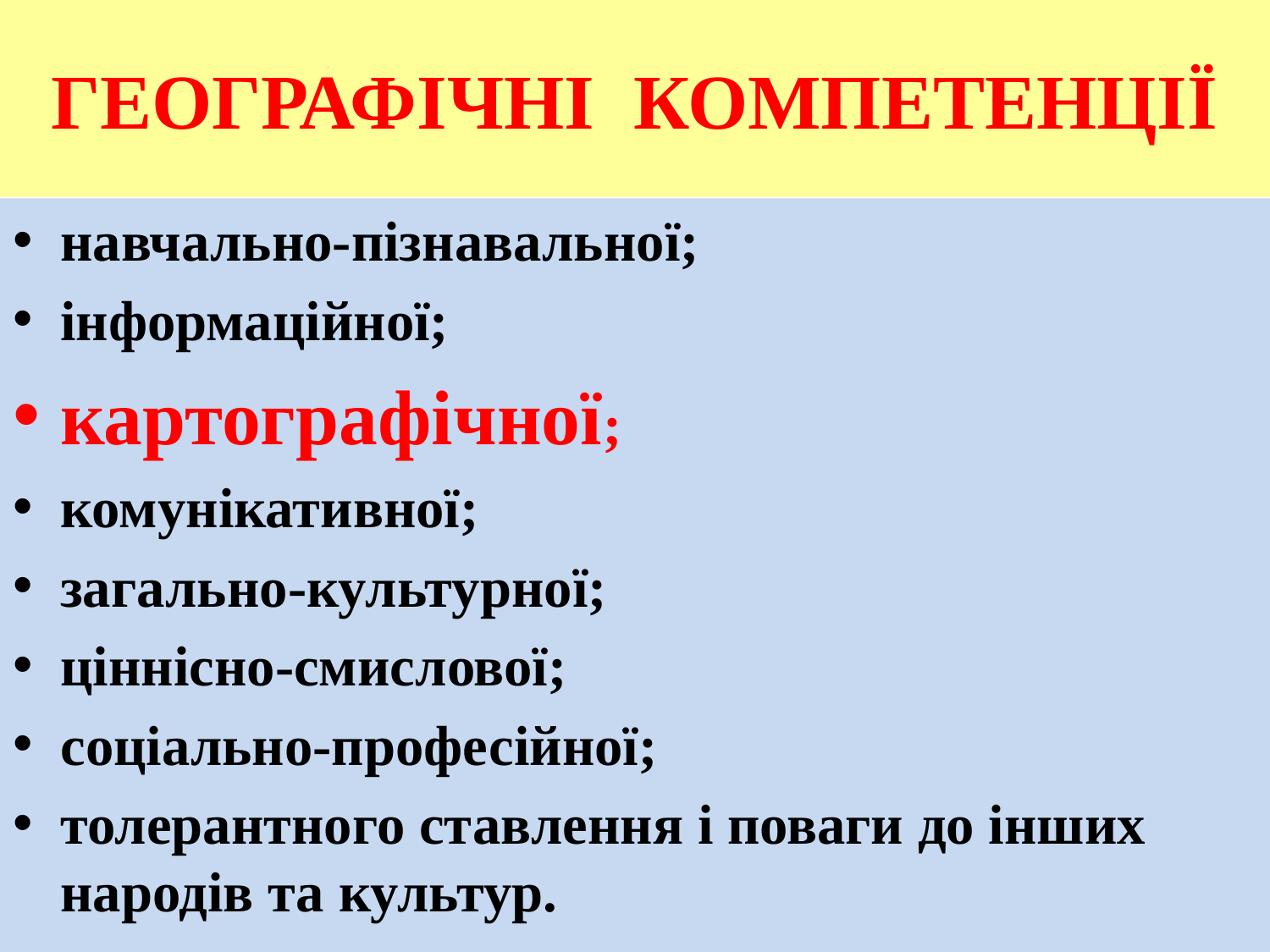

# ГЕОГРАФІЧНІ  КОМПЕТЕНЦІЇ
навчально-пізнавальної;
інформаційної;
картографічної;
комунікативної;
загально-культурної;
ціннісно-смислової;
соціально-професійної;
толерантного ставлення і поваги до інших народів та культур.